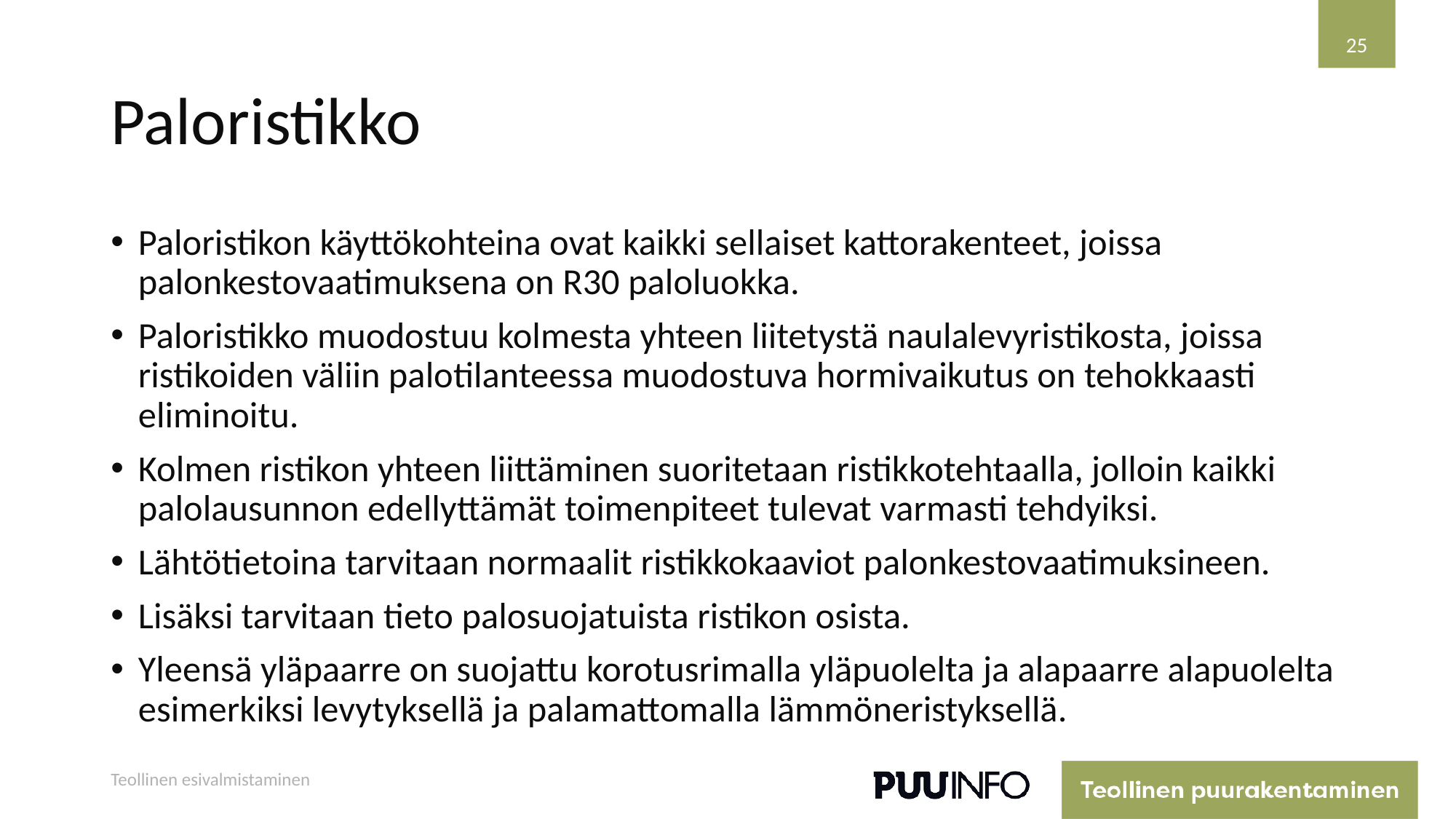

25
# Paloristikko
Paloristikon käyttökohteina ovat kaikki sellaiset kattorakenteet, joissa palonkestovaatimuksena on R30 paloluokka.
Paloristikko muodostuu kolmesta yhteen liitetystä naulalevyristikosta, joissa ristikoiden väliin palotilanteessa muodostuva hormivaikutus on tehokkaasti eliminoitu.
Kolmen ristikon yhteen liittäminen suoritetaan ristikkotehtaalla, jolloin kaikki palolausunnon edellyttämät toimenpiteet tulevat varmasti tehdyiksi.
Lähtötietoina tarvitaan normaalit ristikkokaaviot palonkestovaatimuksineen.
Lisäksi tarvitaan tieto palosuojatuista ristikon osista.
Yleensä yläpaarre on suojattu korotusrimalla yläpuolelta ja alapaarre alapuolelta esimerkiksi levytyksellä ja palamattomalla lämmöneristyksellä.

Teollinen esivalmistaminen